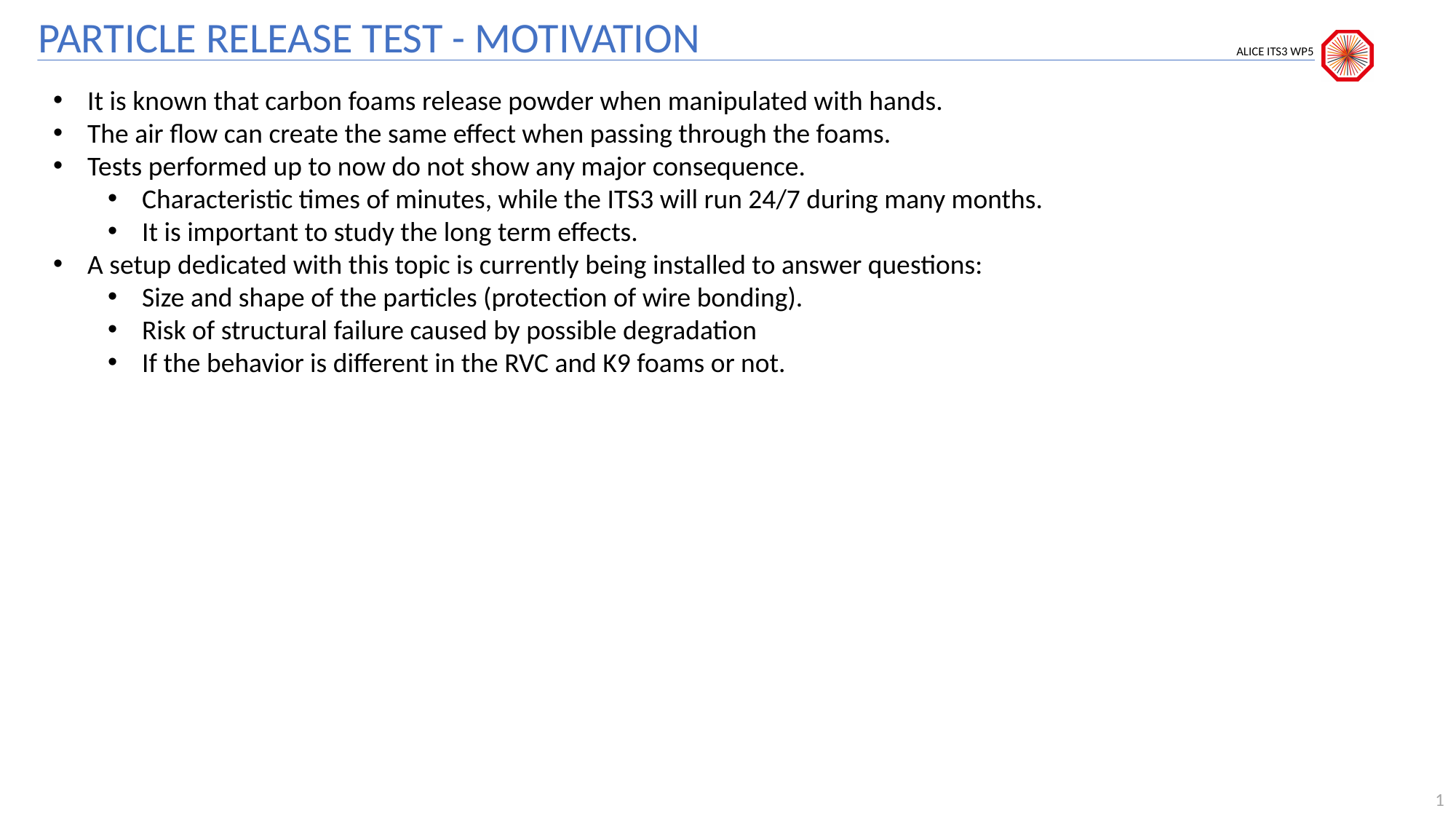

# PARTICLE RELEASE TEST - MOTIVATION
It is known that carbon foams release powder when manipulated with hands.
The air flow can create the same effect when passing through the foams.
Tests performed up to now do not show any major consequence.
Characteristic times of minutes, while the ITS3 will run 24/7 during many months.
It is important to study the long term effects.
A setup dedicated with this topic is currently being installed to answer questions:
Size and shape of the particles (protection of wire bonding).
Risk of structural failure caused by possible degradation
If the behavior is different in the RVC and K9 foams or not.

1